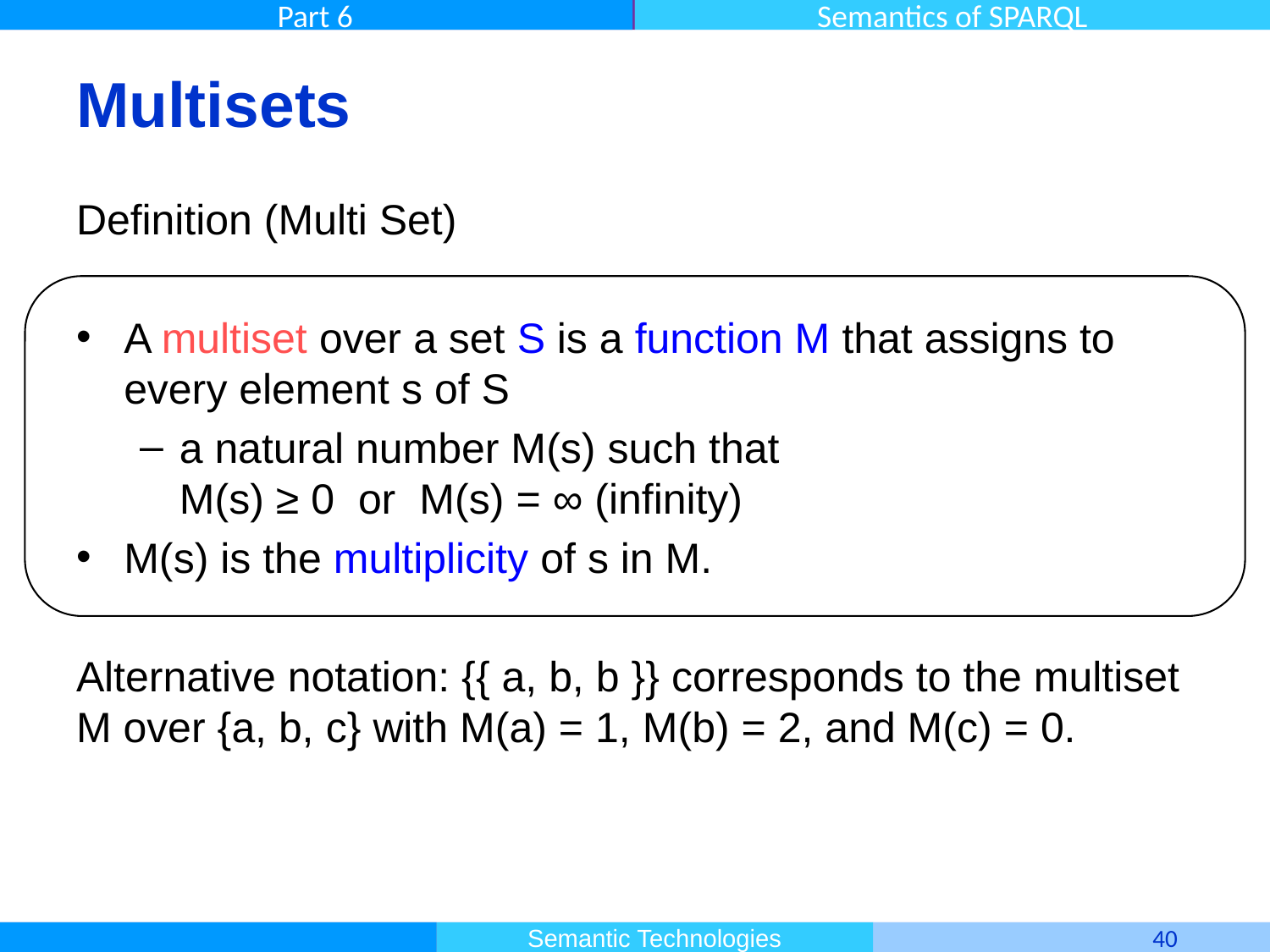

# Multisets
Definition (Multi Set)

A multiset over a set S is a function M that assigns to every element s of S
a natural number M(s) such that
M(s) ≥ 0  or  M(s) = ∞ (infinity)
M(s) is the multiplicity of s in M.

Alternative notation: {{ a, b, b }} corresponds to the multiset M over {a, b, c} with M(a) = 1, M(b) = 2, and M(c) = 0.